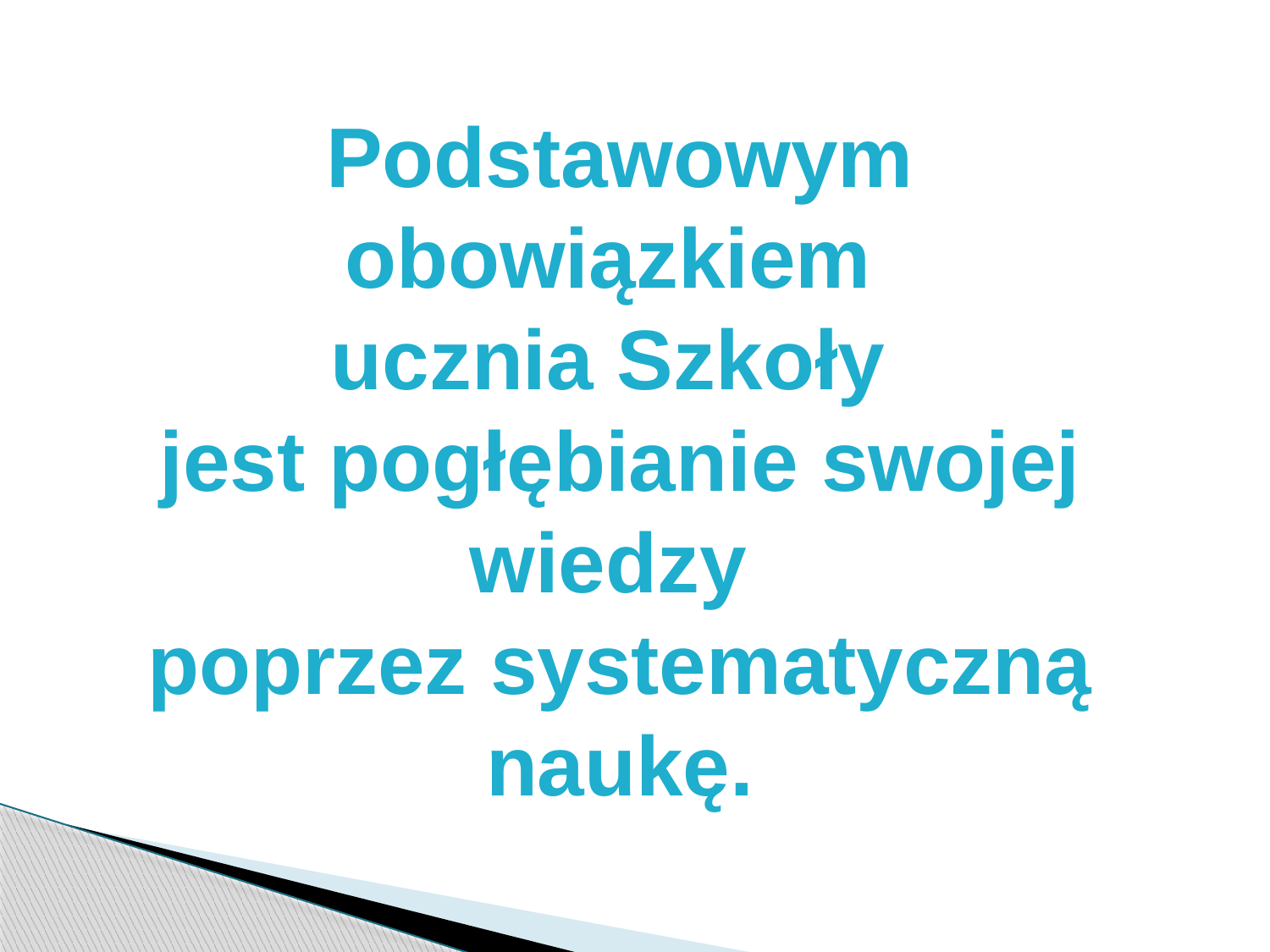

Podstawowym obowiązkiem
ucznia Szkoły
jest pogłębianie swojej wiedzy
poprzez systematyczną naukę.